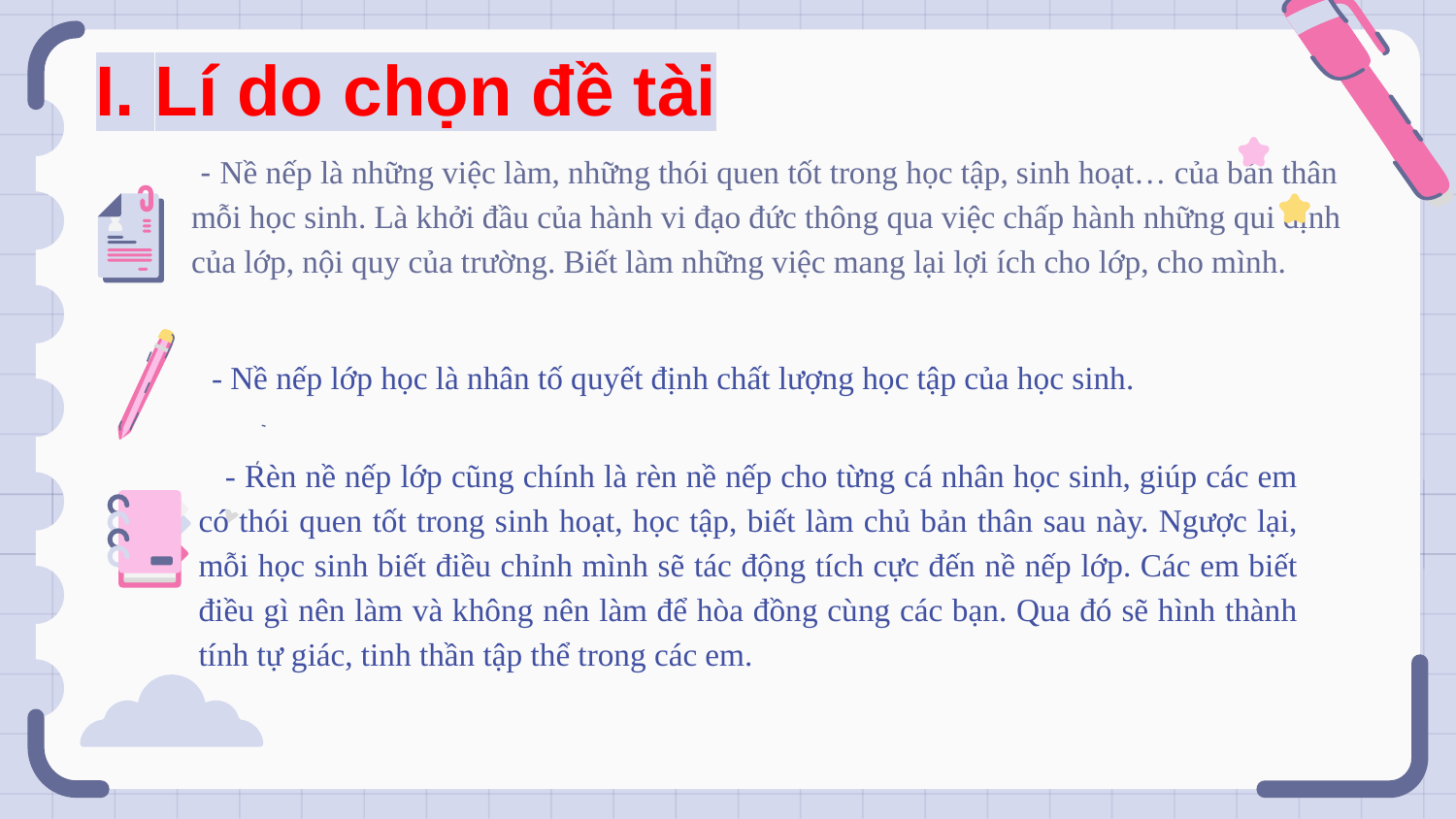

# I. Lí do chọn đề tài
 - Nề nếp là những việc làm, những thói quen tốt trong học tập, sinh hoạt… của bản thân mỗi học sinh. Là khởi đầu của hành vi đạo đức thông qua việc chấp hành những qui định của lớp, nội quy của trường. Biết làm những việc mang lại lợi ích cho lớp, cho mình.

  - Nề nếp lớp học là nhân tố quyết định chất lượng học tập của học sinh.

   - Rèn nề nếp lớp cũng chính là rèn nề nếp cho từng cá nhân học sinh, giúp các em có thói quen tốt trong sinh hoạt, học tập, biết làm chủ bản thân sau này. Ngược lại, mỗi học sinh biết điều chỉnh mình sẽ tác động tích cực đến nề nếp lớp. Các em biết điều gì nên làm và không nên làm để hòa đồng cùng các bạn. Qua đó sẽ hình thành tính tự giác, tinh thần tập thể trong các em.